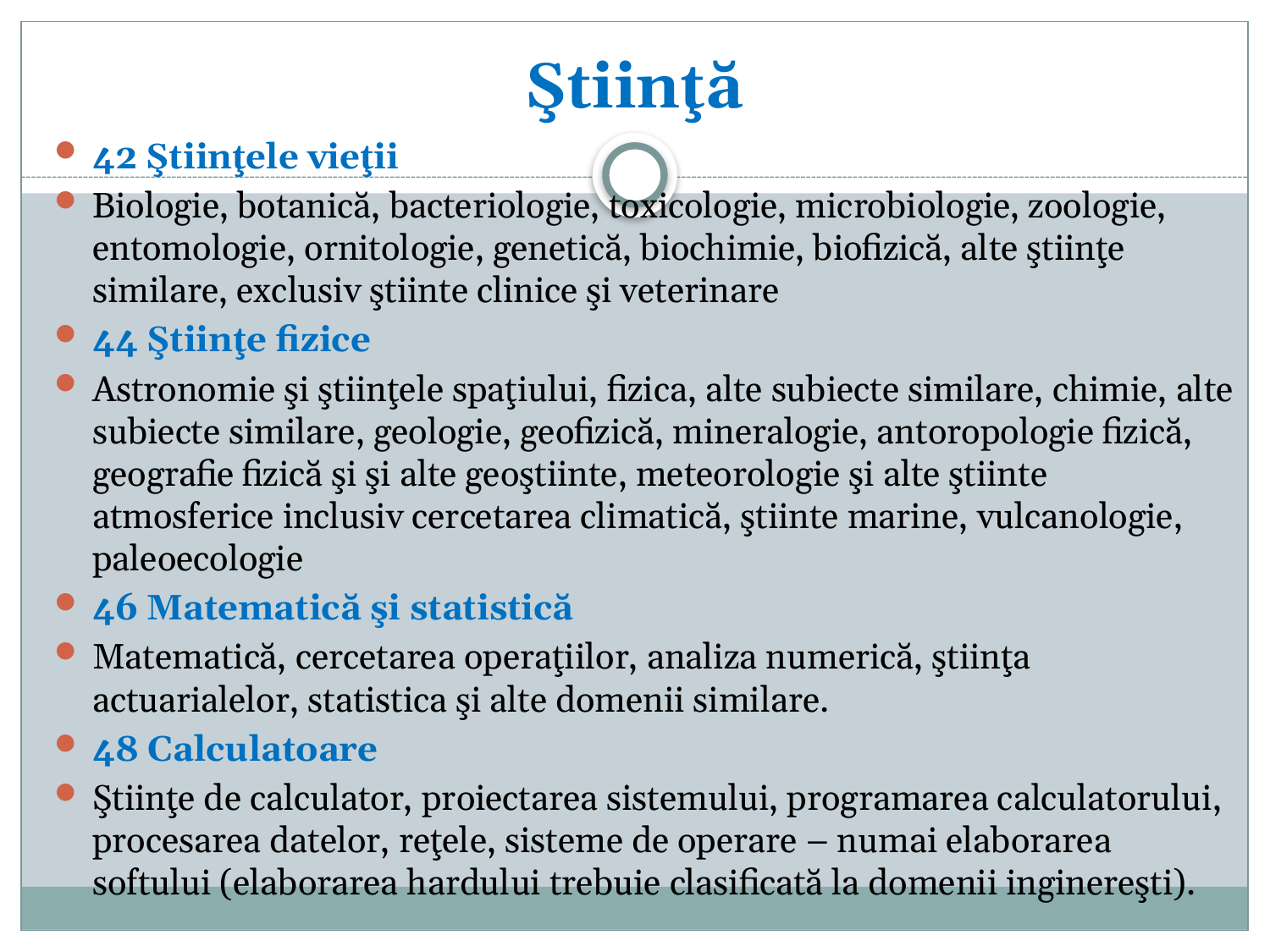

# Ştiinţă
42 Ştiinţele vieţii
Biologie, botanică, bacteriologie, toxicologie, microbiologie, zoologie, entomologie, ornitologie, genetică, biochimie, biofizică, alte ştiinţe similare, exclusiv ştiinte clinice şi veterinare
44 Ştiinţe fizice
Astronomie şi ştiinţele spaţiului, fizica, alte subiecte similare, chimie, alte subiecte similare, geologie, geofizică, mineralogie, antoropologie fizică, geografie fizică şi şi alte geoştiinte, meteorologie şi alte ştiinte atmosferice inclusiv cercetarea climatică, ştiinte marine, vulcanologie, paleoecologie
46 Matematică şi statistică
Matematică, cercetarea operaţiilor, analiza numerică, ştiinţa actuarialelor, statistica şi alte domenii similare.
48 Calculatoare
Ştiinţe de calculator, proiectarea sistemului, programarea calculatorului, procesarea datelor, reţele, sisteme de operare – numai elaborarea softului (elaborarea hardului trebuie clasificată la domenii inginereşti).